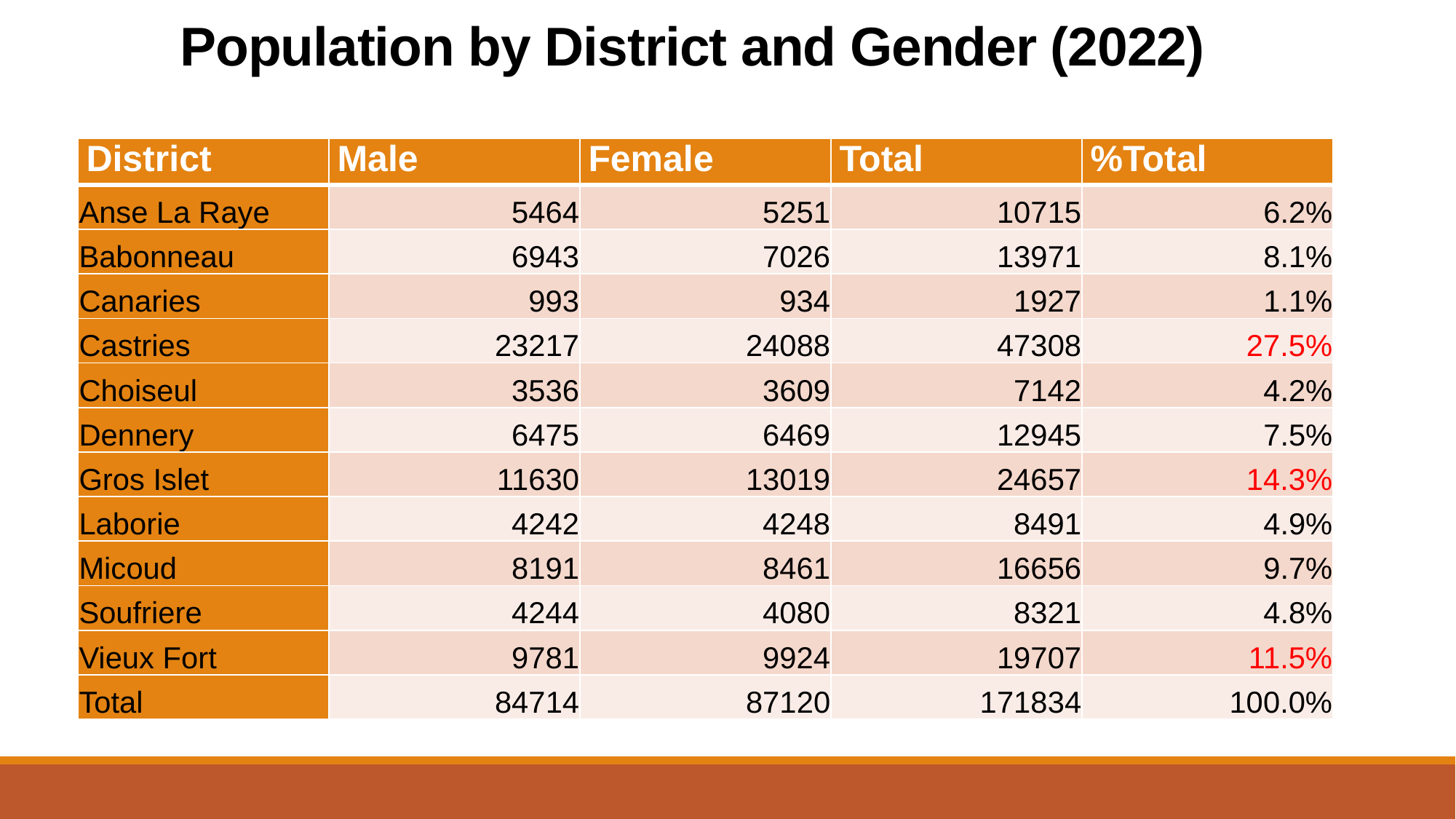

# Population by District and Gender (2022)
| District | Male | Female | Total | %Total |
| --- | --- | --- | --- | --- |
| Anse La Raye | 5464 | 5251 | 10715 | 6.2% |
| Babonneau | 6943 | 7026 | 13971 | 8.1% |
| Canaries | 993 | 934 | 1927 | 1.1% |
| Castries | 23217 | 24088 | 47308 | 27.5% |
| Choiseul | 3536 | 3609 | 7142 | 4.2% |
| Dennery | 6475 | 6469 | 12945 | 7.5% |
| Gros Islet | 11630 | 13019 | 24657 | 14.3% |
| Laborie | 4242 | 4248 | 8491 | 4.9% |
| Micoud | 8191 | 8461 | 16656 | 9.7% |
| Soufriere | 4244 | 4080 | 8321 | 4.8% |
| Vieux Fort | 9781 | 9924 | 19707 | 11.5% |
| Total | 84714 | 87120 | 171834 | 100.0% |